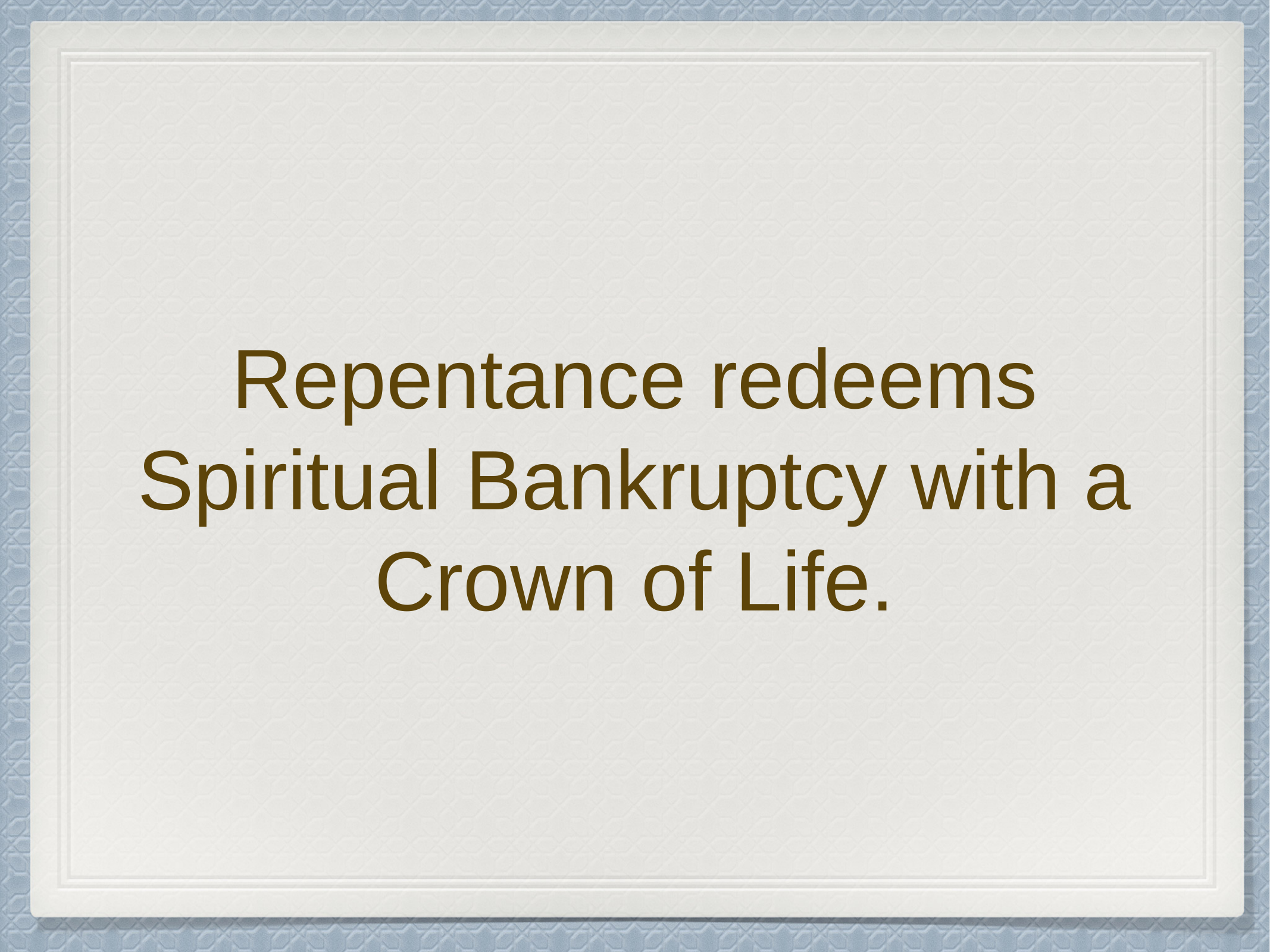

# Repentance redeems Spiritual Bankruptcy with a Crown of Life.